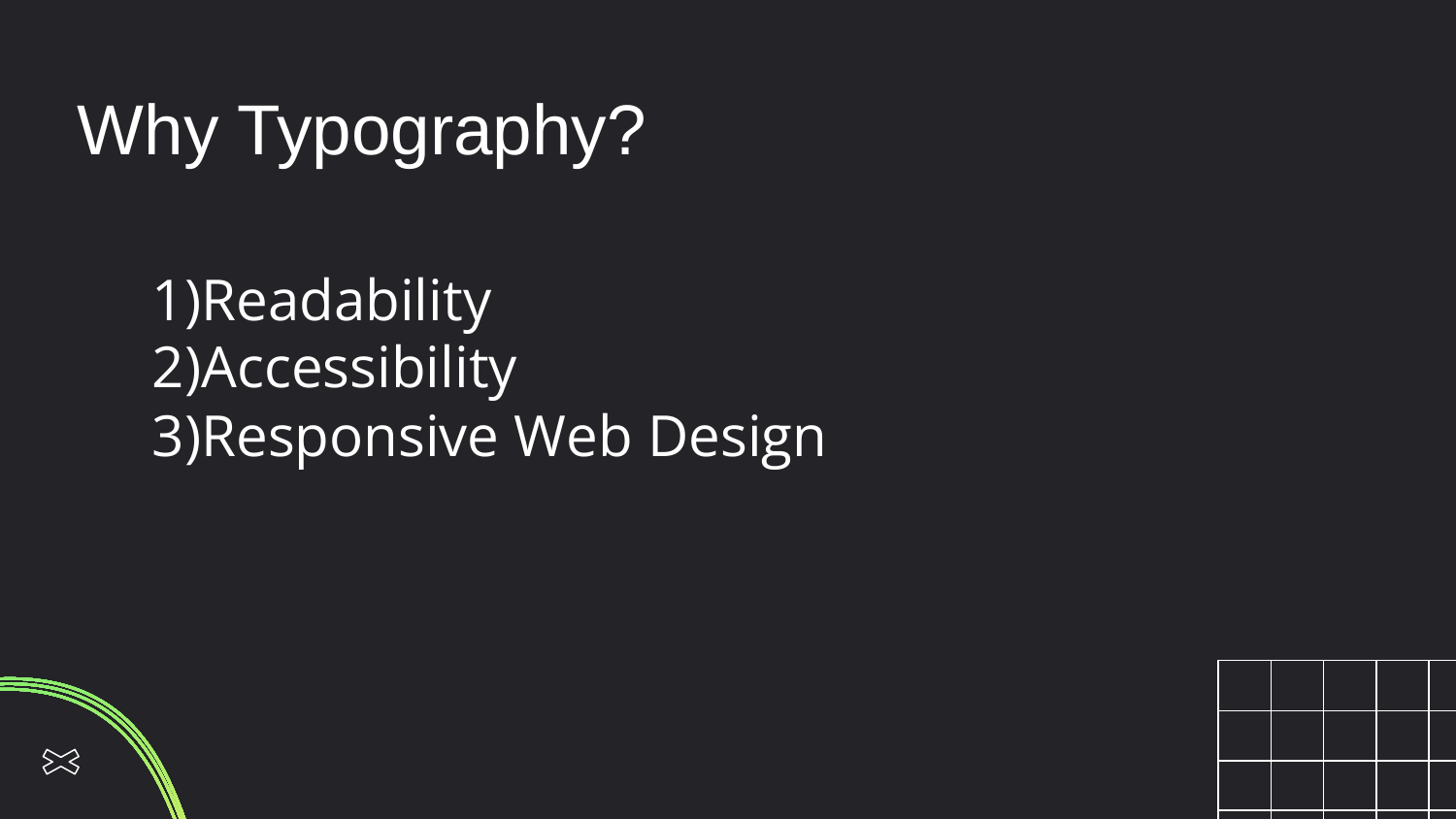

# Why Typography?
Readability
Accessibility
Responsive Web Design